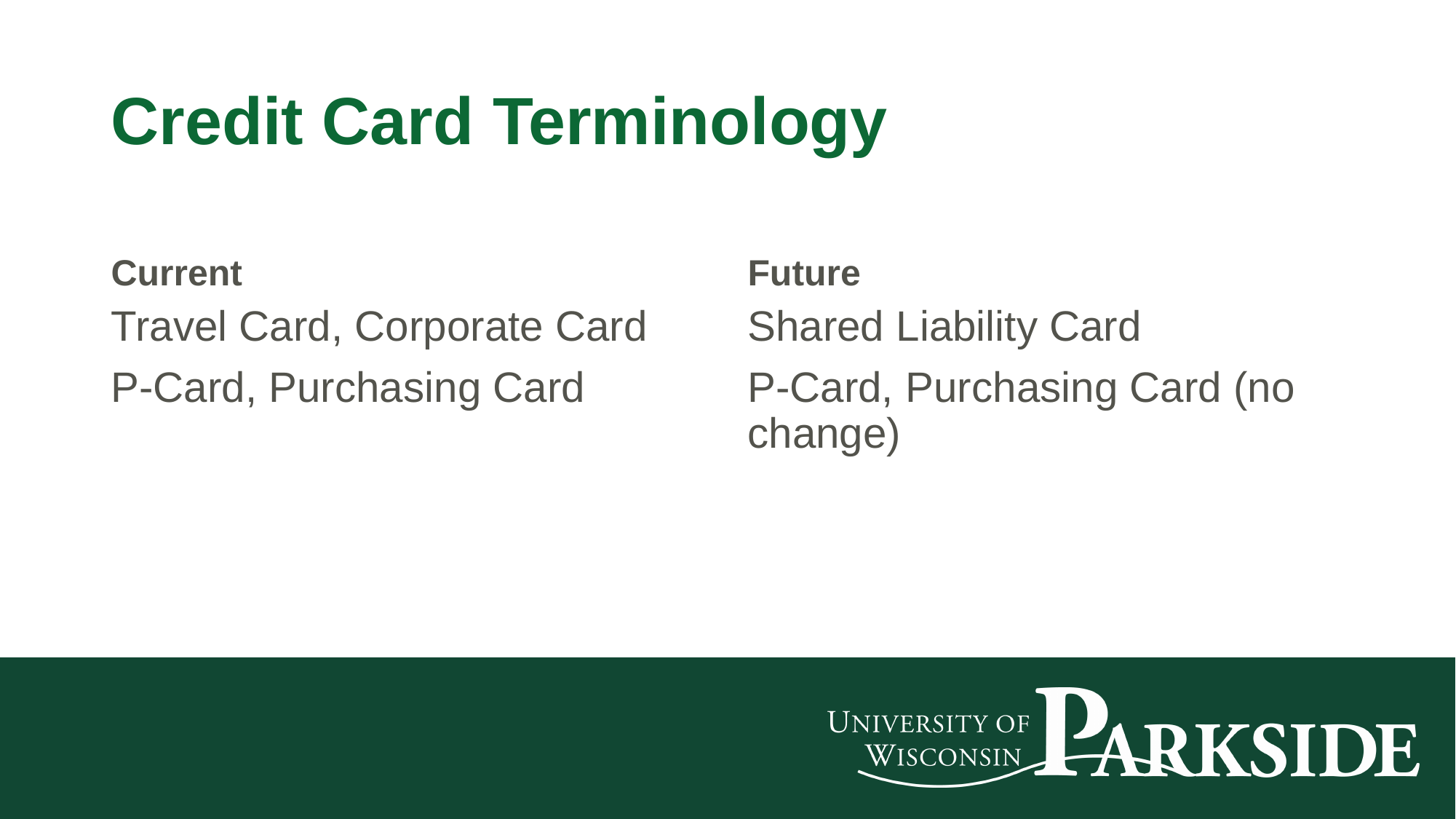

# Credit Card Terminology
Current
Future
Travel Card, Corporate Card
P-Card, Purchasing Card
Shared Liability Card
P-Card, Purchasing Card (no change)